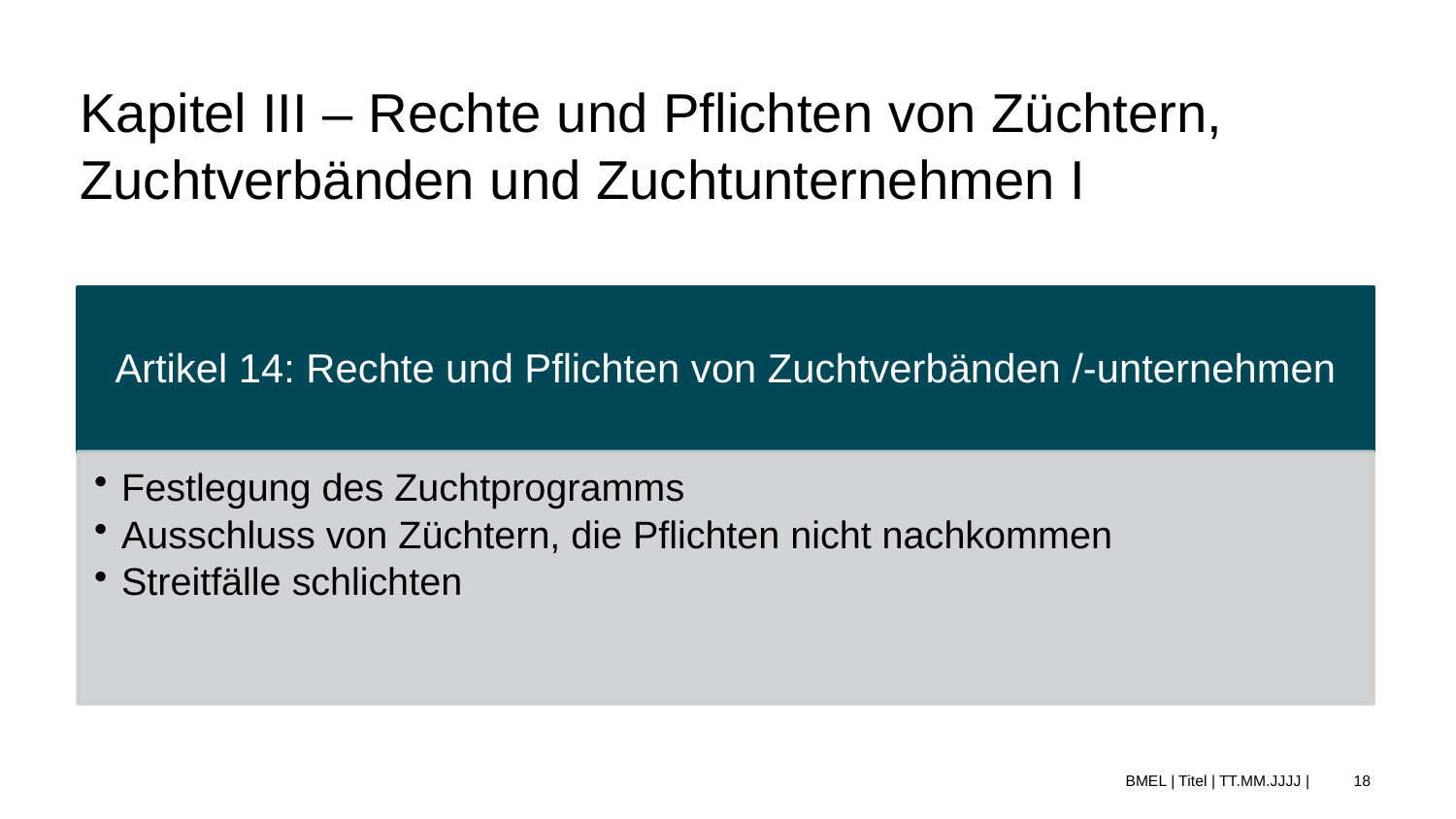

# Kapitel III – Rechte und Pflichten von Züchtern, Zuchtverbänden und Zuchtunternehmen I
Artikel 14: Rechte und Pflichten von Zuchtverbänden /-unternehmen
Festlegung des Zuchtprogramms
Ausschluss von Züchtern, die Pflichten nicht nachkommen
Streitfälle schlichten
BMEL | Titel | TT.MM.JJJJ |
18